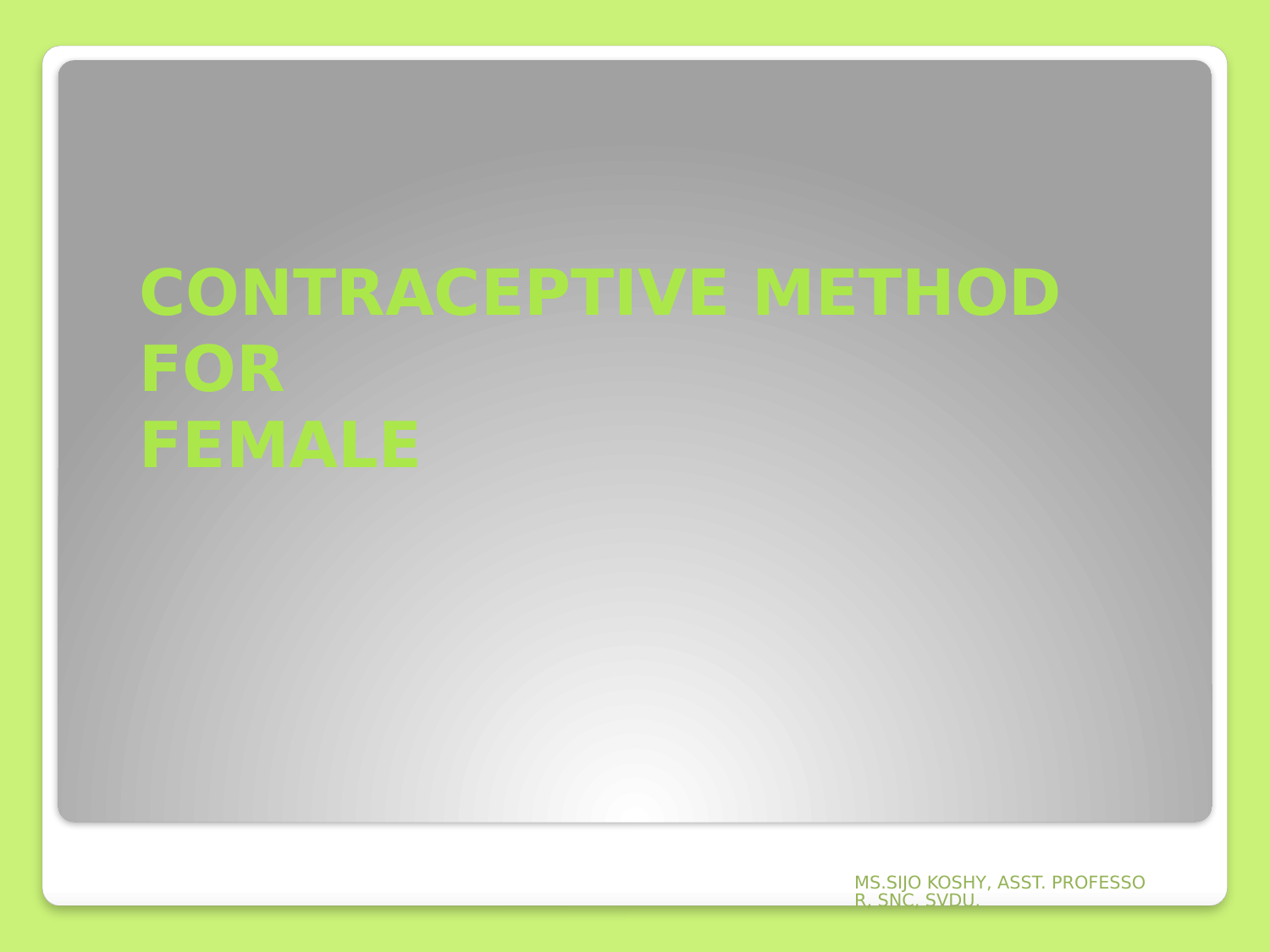

# CONTRACEPTIVE METHOD FOR FEMALE
MS.SIJO KOSHY, ASST. PROFESSOR, SNC, SVDU.